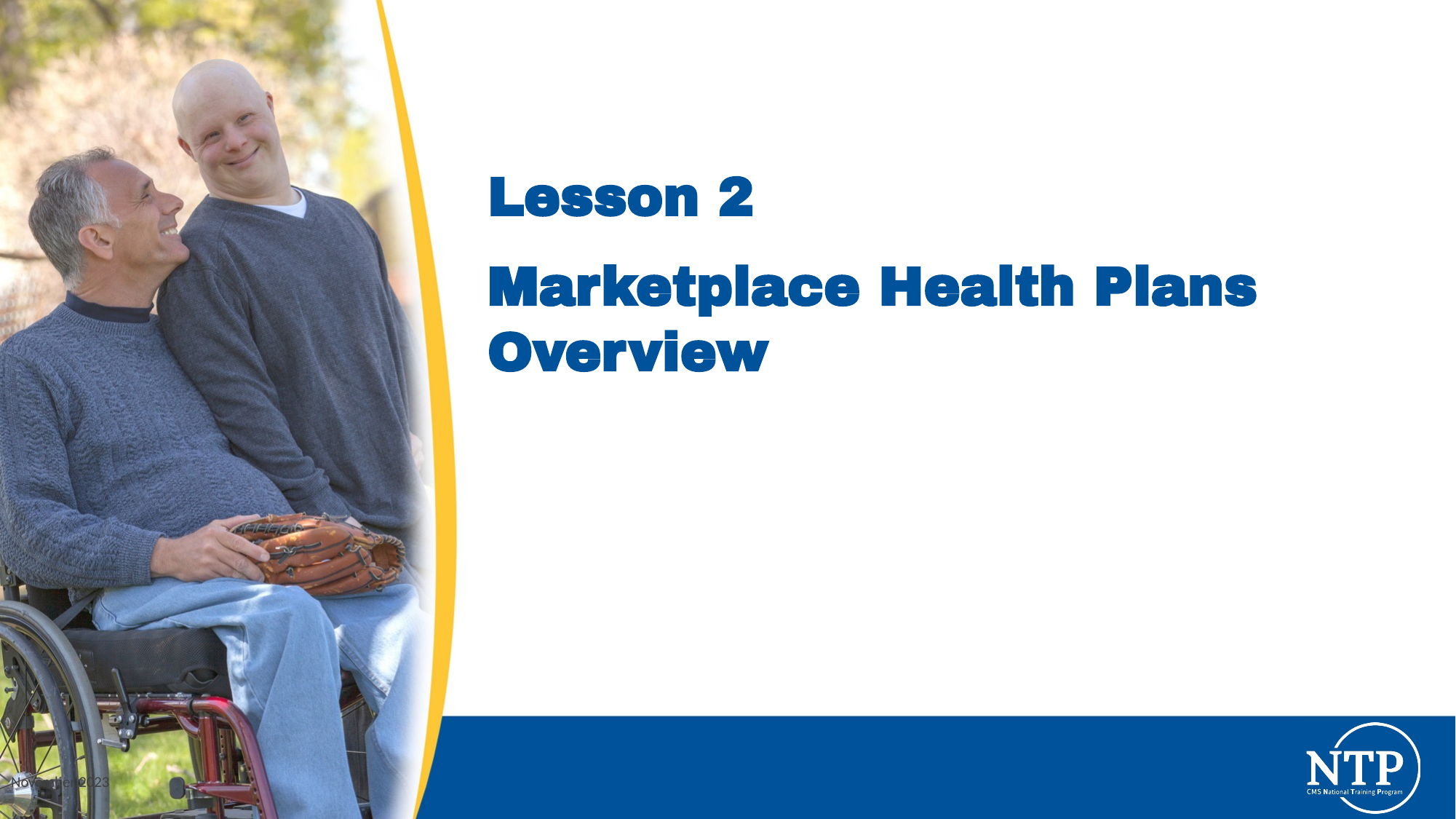

# Lesson 2
Marketplace Health Plans Overview
November 2023